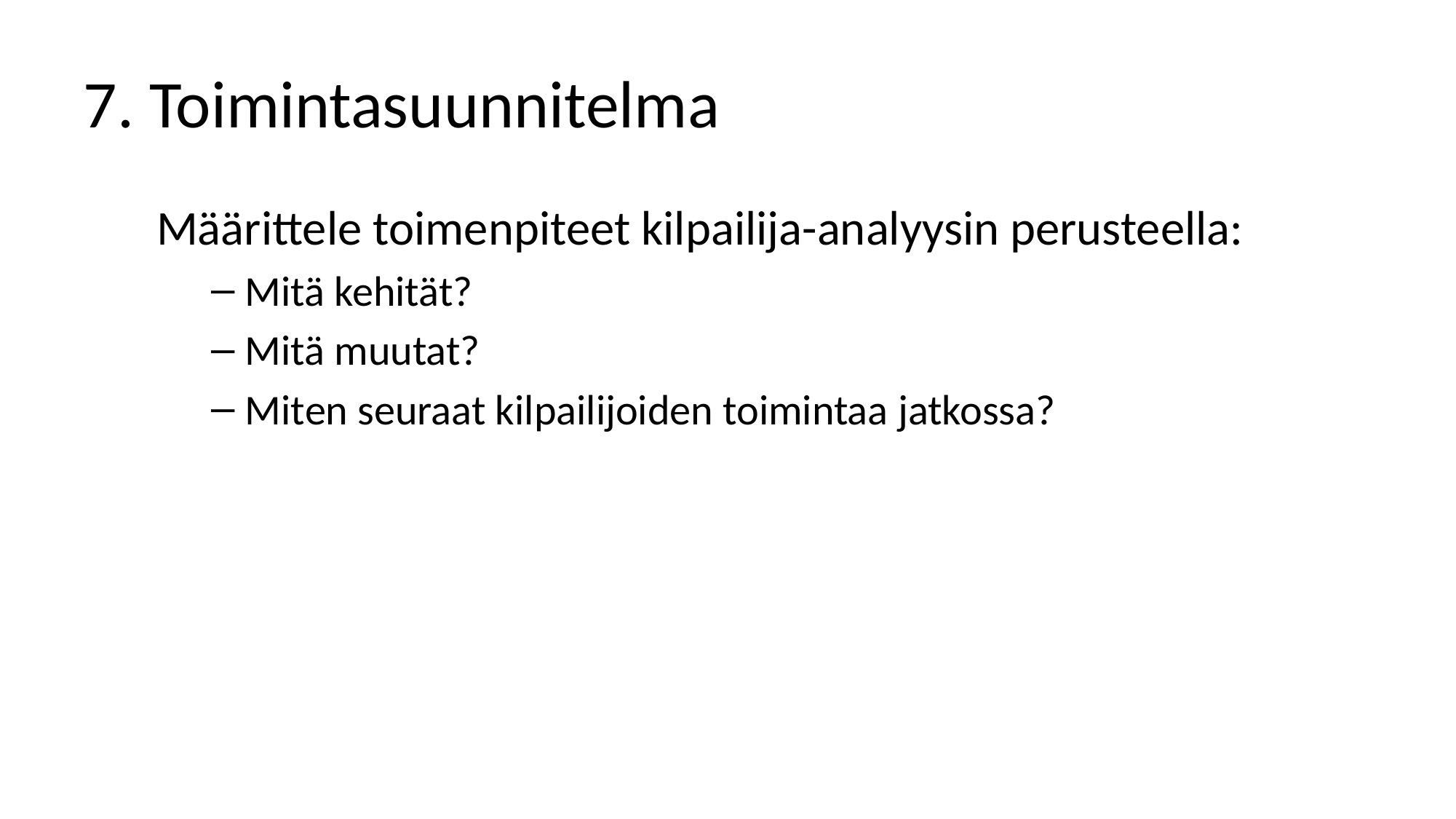

# 7. Toimintasuunnitelma
Määrittele toimenpiteet kilpailija-analyysin perusteella:
Mitä kehität?
Mitä muutat?
Miten seuraat kilpailijoiden toimintaa jatkossa?